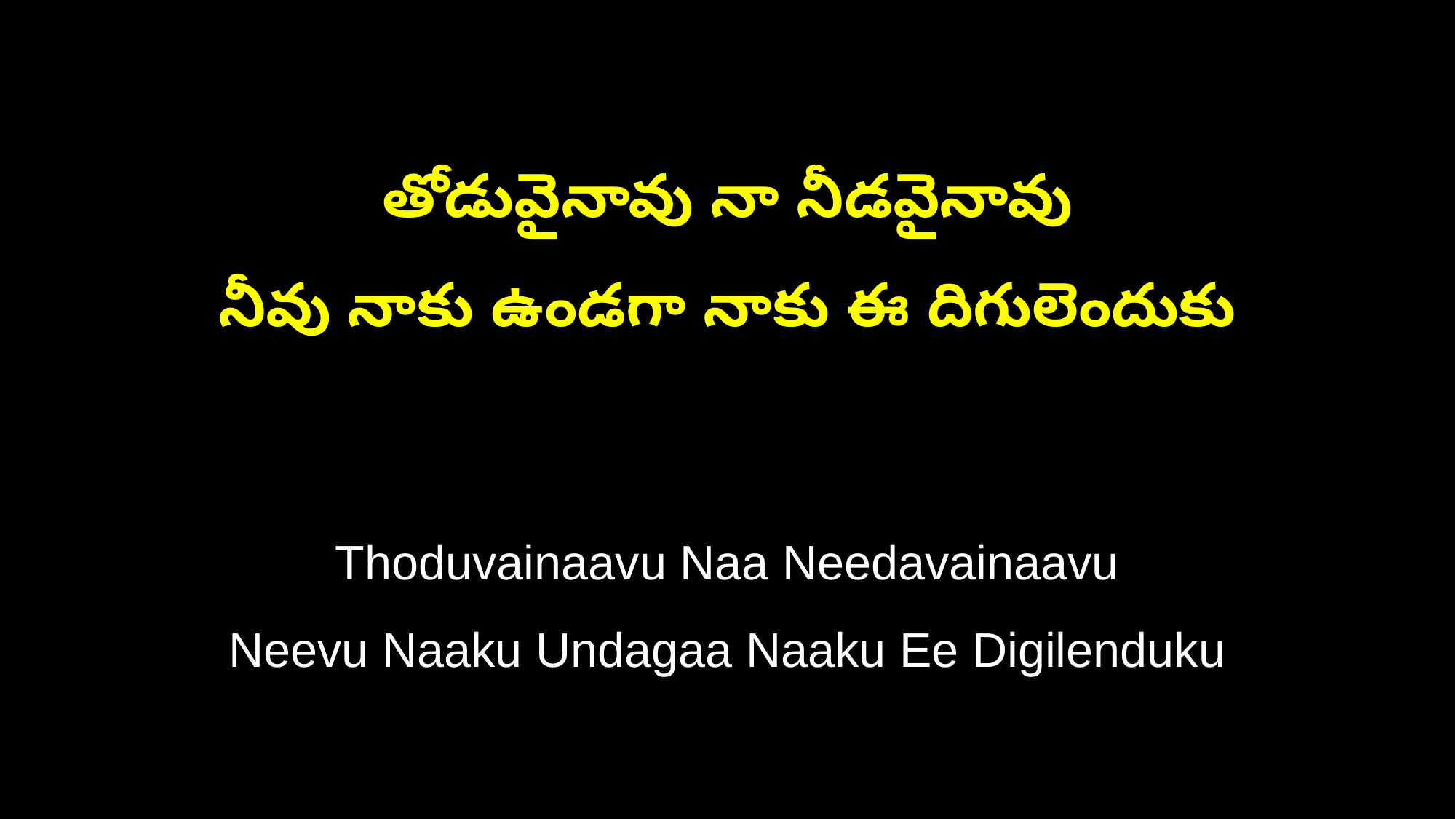

తోడువైనావు నా నీడవైనావు
నీవు నాకు ఉండగా నాకు ఈ దిగులెందుకు
Thoduvainaavu Naa Needavainaavu
Neevu Naaku Undagaa Naaku Ee Digilenduku